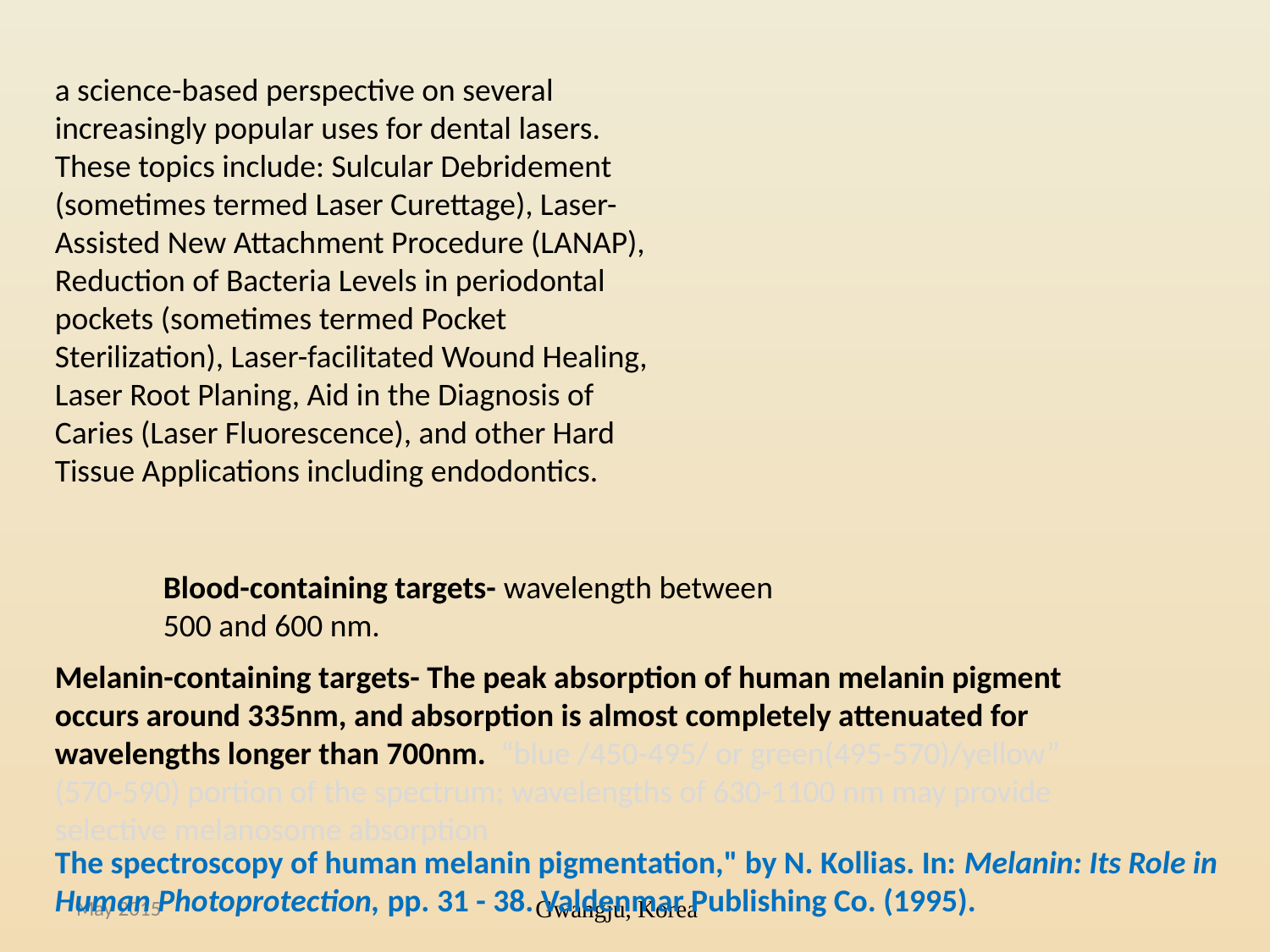

a science-based perspective on several increasingly popular uses for dental lasers. These topics include: Sulcular Debridement (sometimes termed Laser Curettage), Laser-Assisted New Attachment Procedure (LANAP), Reduction of Bacteria Levels in periodontal pockets (sometimes termed Pocket Sterilization), Laser-facilitated Wound Healing, Laser Root Planing, Aid in the Diagnosis of Caries (Laser Fluorescence), and other Hard Tissue Applications including endodontics.
Blood-containing targets- wavelength between
500 and 600 nm.
Melanin-containing targets- The peak absorption of human melanin pigment occurs around 335nm, and absorption is almost completely attenuated for wavelengths longer than 700nm.  “blue /450-495/ or green(495-570)/yellow” (570-590) portion of the spectrum; wavelengths of 630-1100 nm may provide selective melanosome absorption
The spectroscopy of human melanin pigmentation," by N. Kollias. In: Melanin: Its Role in Human Photoprotection, pp. 31 - 38. Valdenmar Publishing Co. (1995).
May 2015
Gwangju, Korea